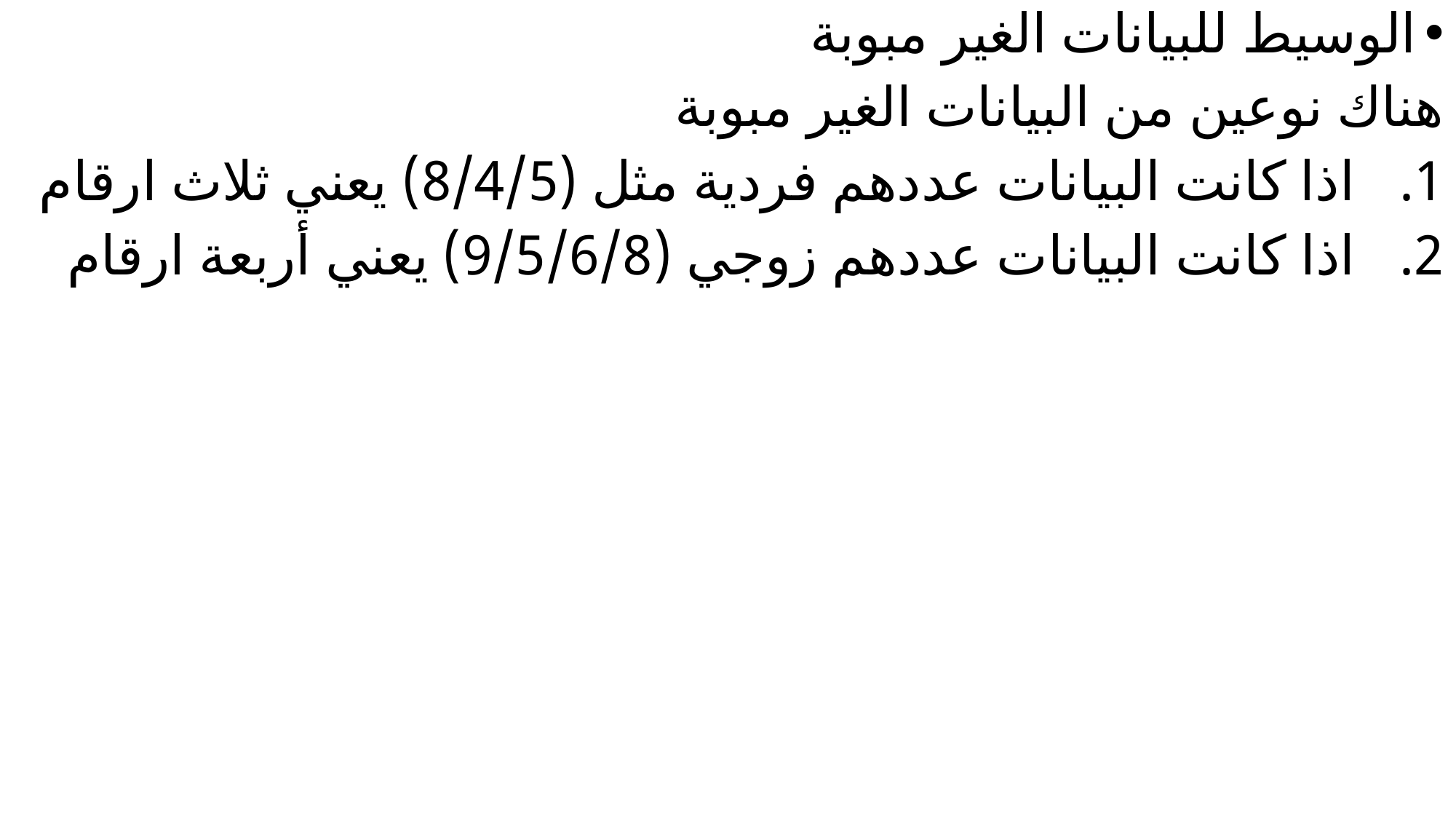

الوسيط للبيانات الغير مبوبة
هناك نوعين من البيانات الغير مبوبة
اذا كانت البيانات عددهم فردية مثل (8/4/5) يعني ثلاث ارقام
اذا كانت البيانات عددهم زوجي (9/5/6/8) يعني أربعة ارقام